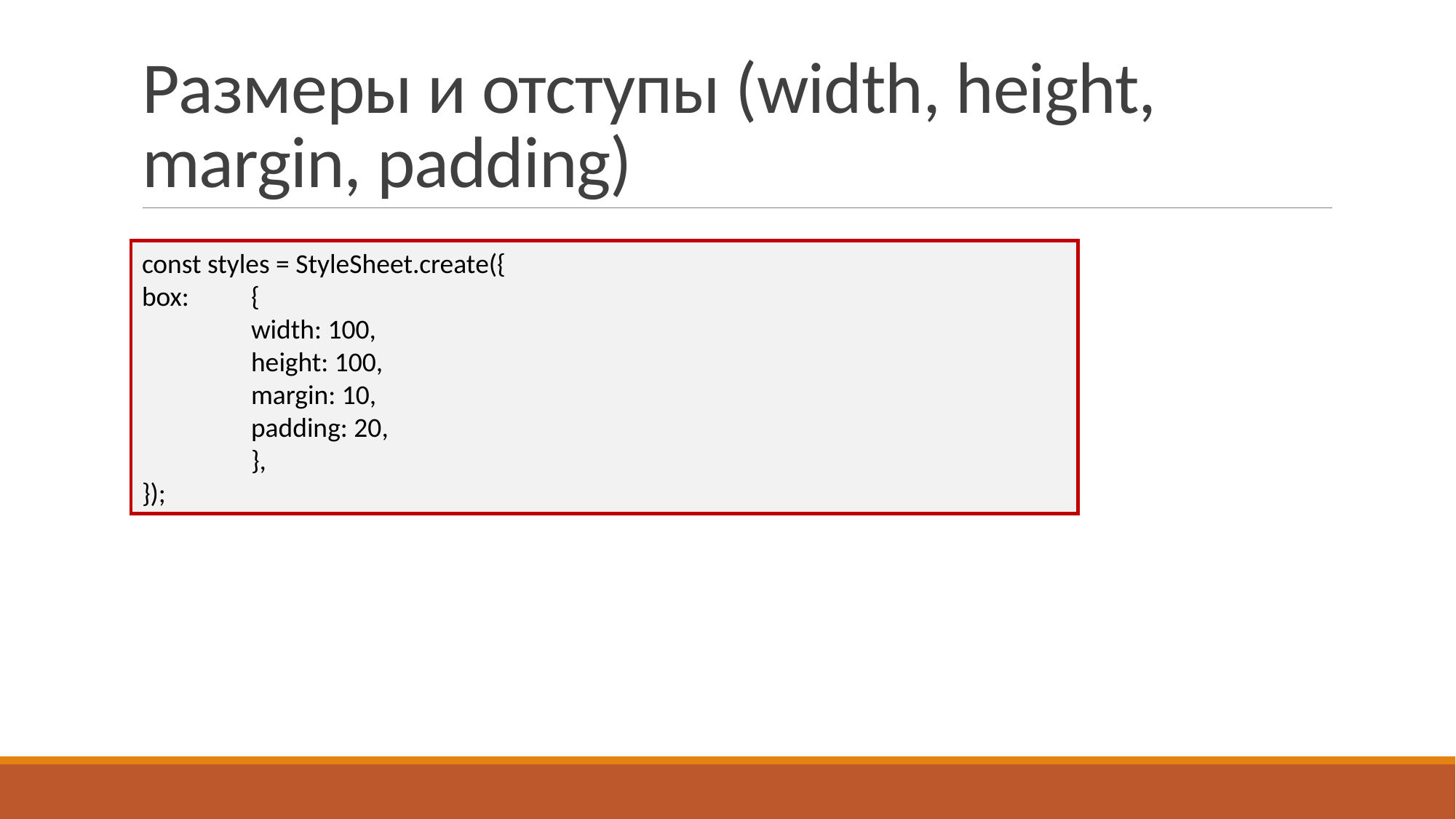

# Размеры и отступы (width, height, margin, padding)
const styles = StyleSheet.create({
box: 	{
	width: 100,
	height: 100,
	margin: 10,
	padding: 20,
	},
});